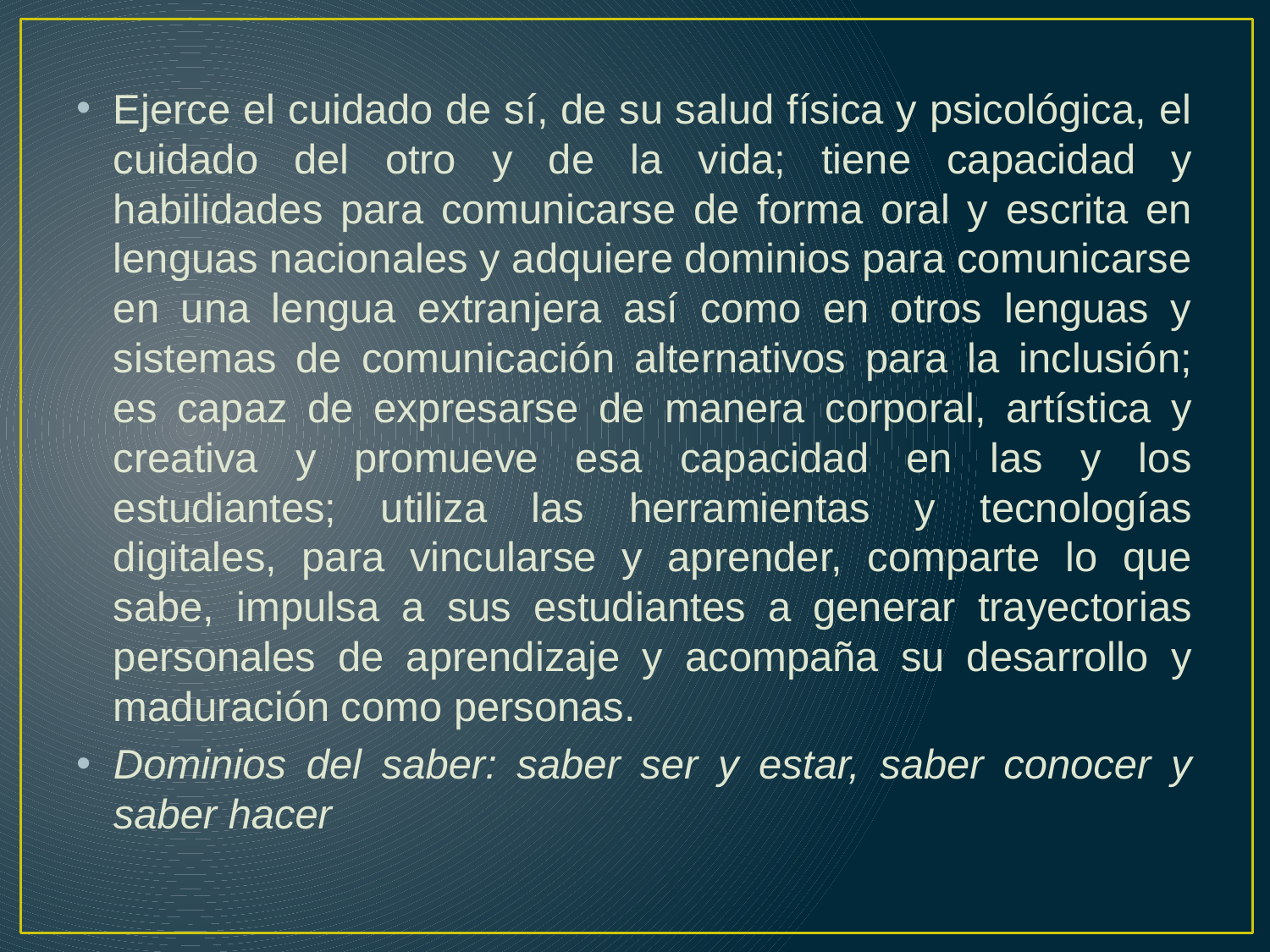

Ejerce el cuidado de sí, de su salud física y psicológica, el cuidado del otro y de la vida; tiene capacidad y habilidades para comunicarse de forma oral y escrita en lenguas nacionales y adquiere dominios para comunicarse en una lengua extranjera así como en otros lenguas y sistemas de comunicación alternativos para la inclusión; es capaz de expresarse de manera corporal, artística y creativa y promueve esa capacidad en las y los estudiantes; utiliza las herramientas y tecnologías digitales, para vincularse y aprender, comparte lo que sabe, impulsa a sus estudiantes a generar trayectorias personales de aprendizaje y acompaña su desarrollo y maduración como personas.
Dominios del saber: saber ser y estar, saber conocer y saber hacer